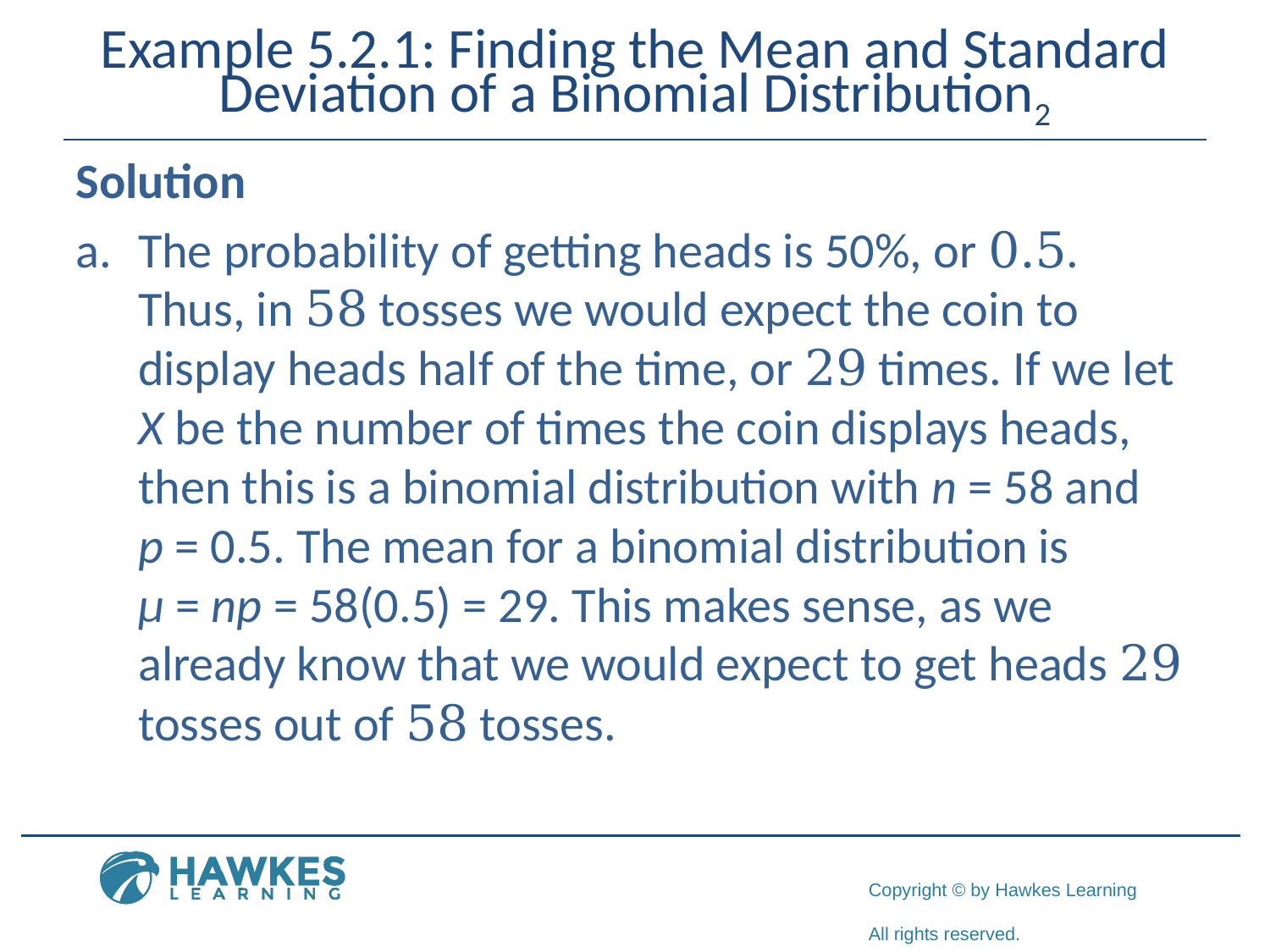

# Example 5.2.1: Finding the Mean and Standard Deviation of a Binomial Distribution2
Solution
a.	​The probability of getting heads is 50%, or 0.5. Thus, in 58 tosses we would expect the coin to display heads half of the time, or 29 times. If we let X be the number of times the coin displays heads, then this is a binomial distribution with n = 58 and
p = 0.5. The mean for a binomial distribution is
µ = np = 58(0.5) = 29. This makes sense, as we already know that we would expect to get heads 29 tosses out of 58 tosses.